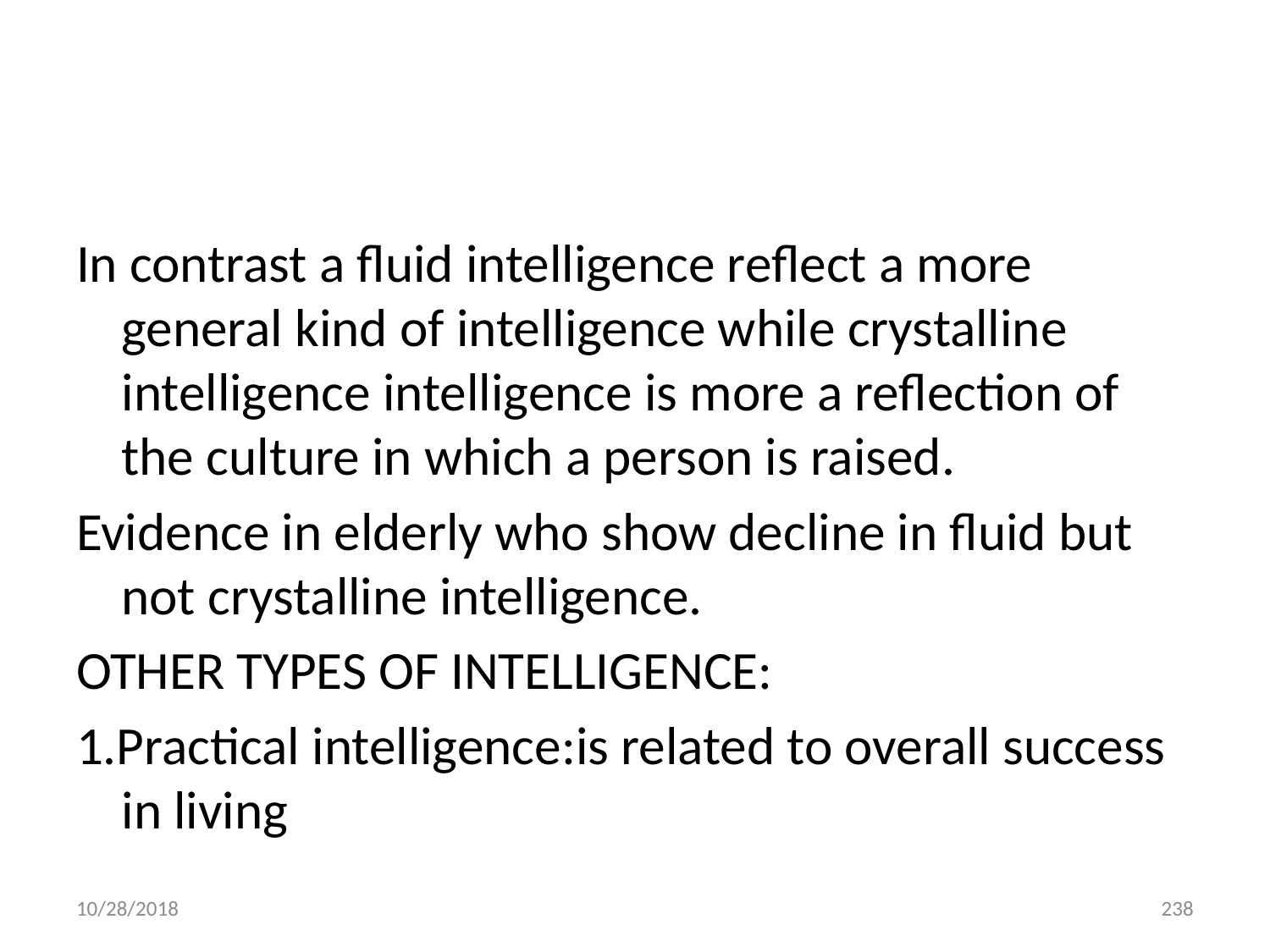

#
In contrast a fluid intelligence reflect a more general kind of intelligence while crystalline intelligence intelligence is more a reflection of the culture in which a person is raised.
Evidence in elderly who show decline in fluid but not crystalline intelligence.
OTHER TYPES OF INTELLIGENCE:
1.Practical intelligence:is related to overall success in living
10/28/2018
238